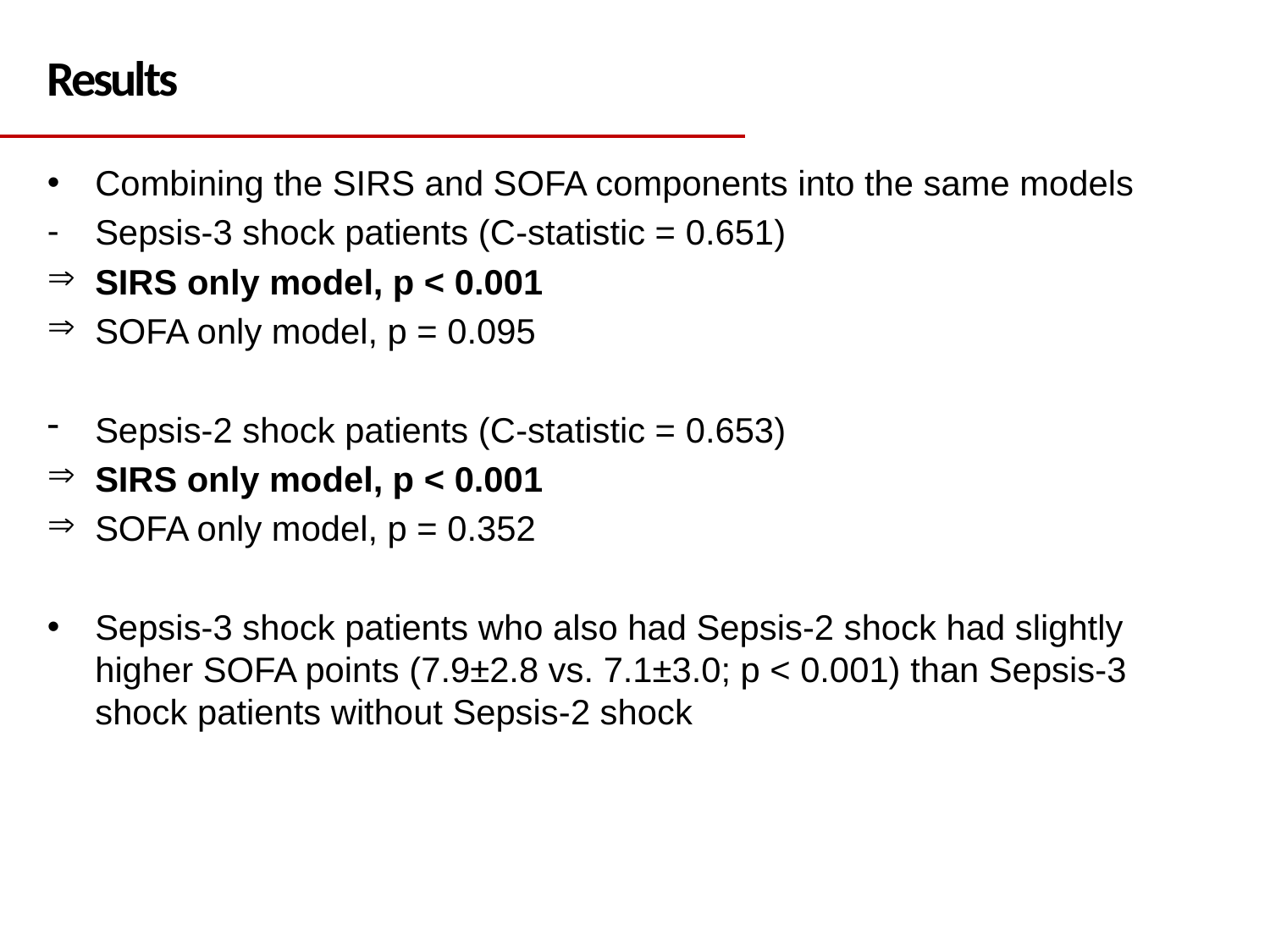

Results

Combining the SIRS and SOFA components into the same models
Sepsis-3 shock patients (C-statistic = 0.651)
SIRS only model, p < 0.001
SOFA only model, p = 0.095

Sepsis-2 shock patients (C-statistic = 0.653)
SIRS only model, p < 0.001
SOFA only model, p = 0.352

Sepsis-3 shock patients who also had Sepsis-2 shock had slightly higher SOFA points (7.9±2.8 vs. 7.1±3.0; p < 0.001) than Sepsis-3 shock patients without Sepsis-2 shock